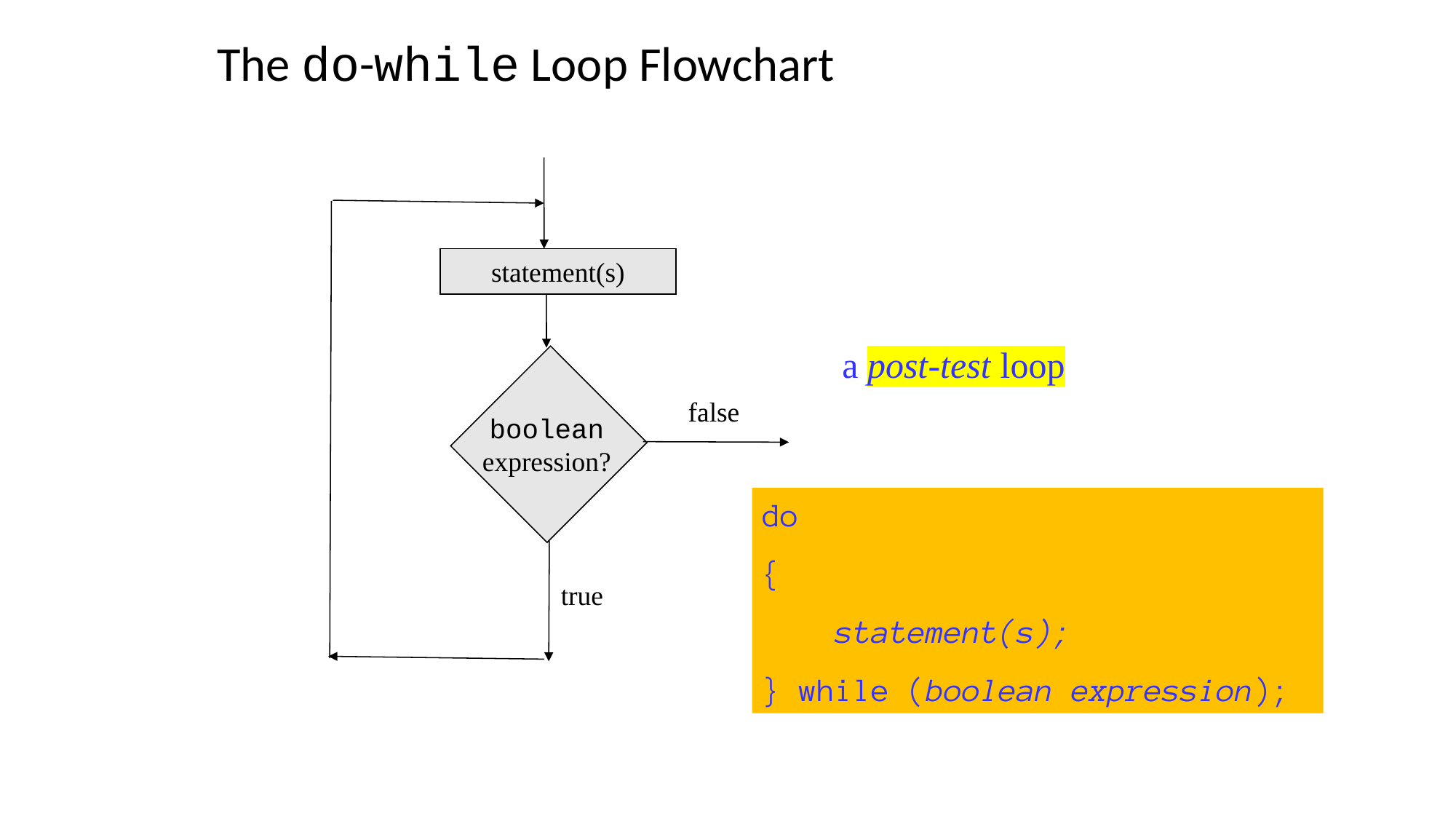

The do-while Loop Flowchart

statement(s)

false
boolean
expression?

true

a post-test loop

do
{
    statement(s);
} while (boolean expression);